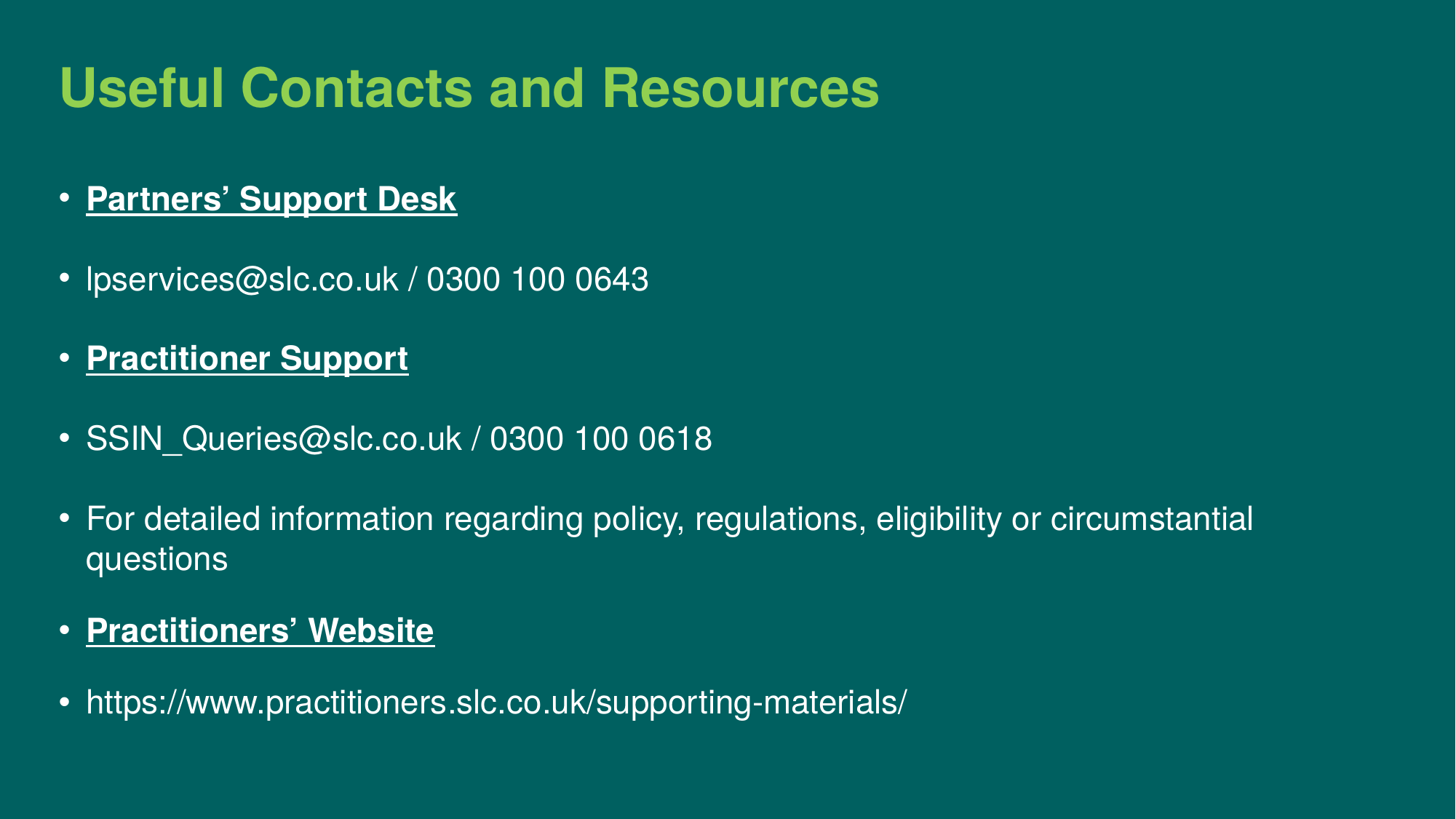

Useful Contacts and Resources
Partners’ Support Desk

lpservices@slc.co.uk / 0300 100 0643

Practitioner Support

SSIN_Queries@slc.co.uk / 0300 100 0618

For detailed information regarding policy, regulations, eligibility or circumstantial questions

Practitioners’ Website

https://www.practitioners.slc.co.uk/supporting-materials/